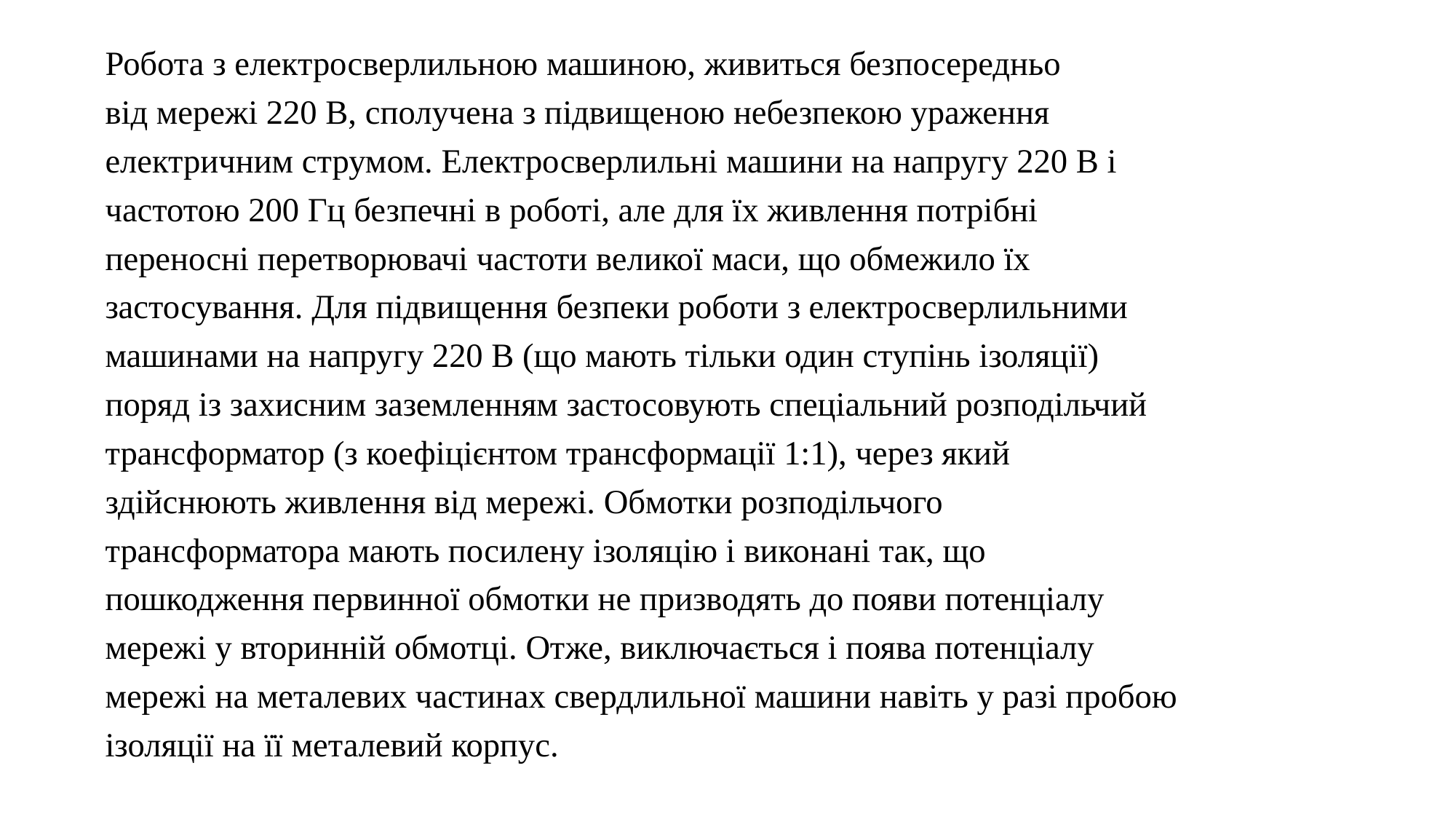

Робота з електросверлильною машиною, живиться безпосередньо
від мережі 220 В, сполучена з підвищеною небезпекою ураження
електричним струмом. Електросверлильні машини на напругу 220 В і
частотою 200 Гц безпечні в роботі, але для їх живлення потрібні
переносні перетворювачі частоти великої маси, що обмежило їх
застосування. Для підвищення безпеки роботи з електросверлильними
машинами на напругу 220 В (що мають тільки один ступінь ізоляції)
поряд із захисним заземленням застосовують спеціальний розподільчий
трансформатор (з коефіцієнтом трансформації 1:1), через який
здійснюють живлення від мережі. Обмотки розподільчого
трансформатора мають посилену ізоляцію і виконані так, що
пошкодження первинної обмотки не призводять до появи потенціалу
мережі у вторинній обмотці. Отже, виключається і поява потенціалу
мережі на металевих частинах свердлильної машини навіть у разі пробою
ізоляції на її металевий корпус.